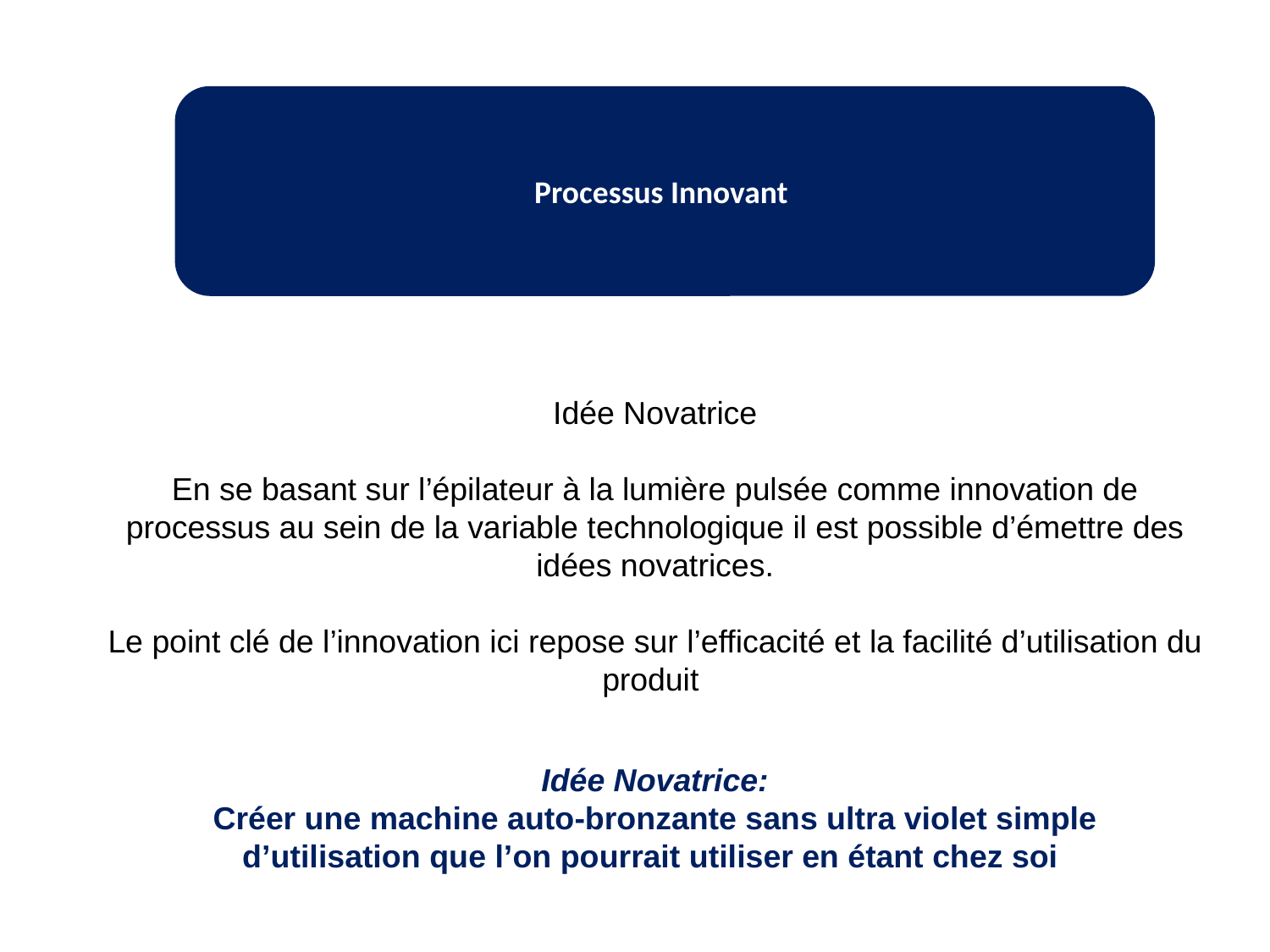

Processus Innovant
Idée Novatrice

En se basant sur l’épilateur à la lumière pulsée comme innovation de processus au sein de la variable technologique il est possible d’émettre des idées novatrices.

Le point clé de l’innovation ici repose sur l’efficacité et la facilité d’utilisation du produit

Idée Novatrice:
Créer une machine auto-bronzante sans ultra violet simple d’utilisation que l’on pourrait utiliser en étant chez soi